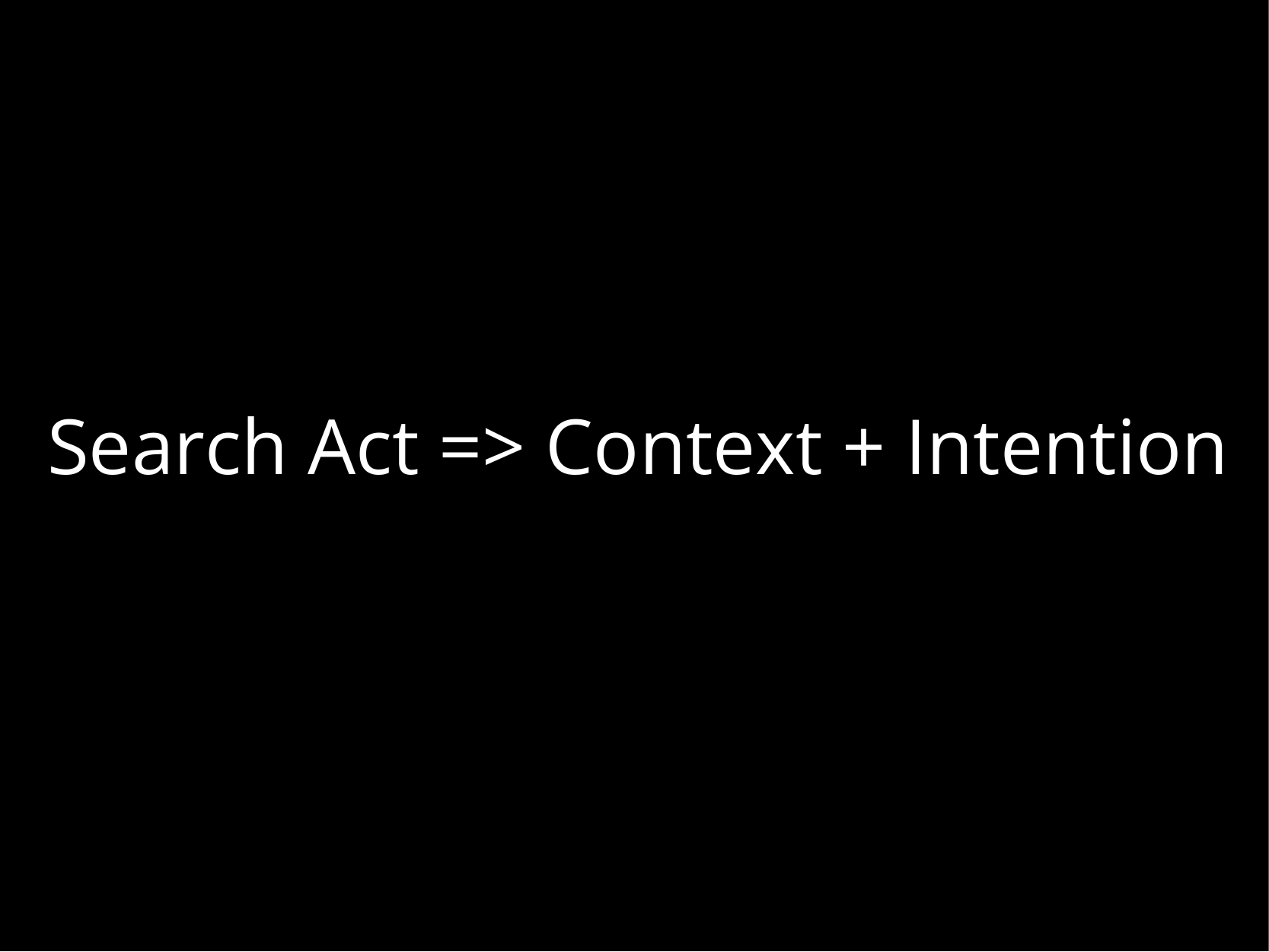

# Search Act => Context + Intention